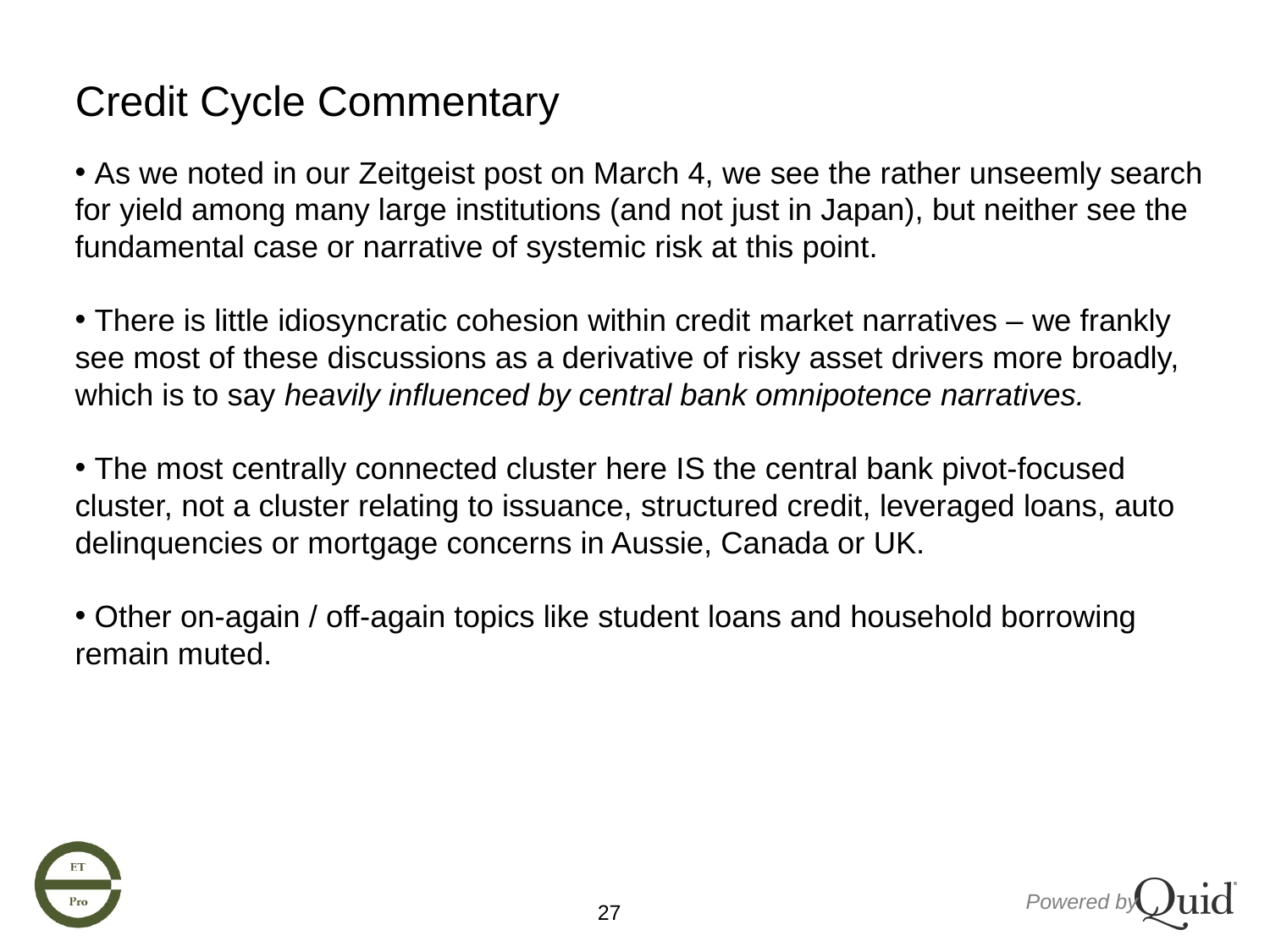

Credit Cycle Commentary
 As we noted in our Zeitgeist post on March 4, we see the rather unseemly search for yield among many large institutions (and not just in Japan), but neither see the fundamental case or narrative of systemic risk at this point.

 There is little idiosyncratic cohesion within credit market narratives – we frankly see most of these discussions as a derivative of risky asset drivers more broadly, which is to say heavily influenced by central bank omnipotence narratives.

 The most centrally connected cluster here IS the central bank pivot-focused cluster, not a cluster relating to issuance, structured credit, leveraged loans, auto delinquencies or mortgage concerns in Aussie, Canada or UK.

 Other on-again / off-again topics like student loans and household borrowing remain muted.